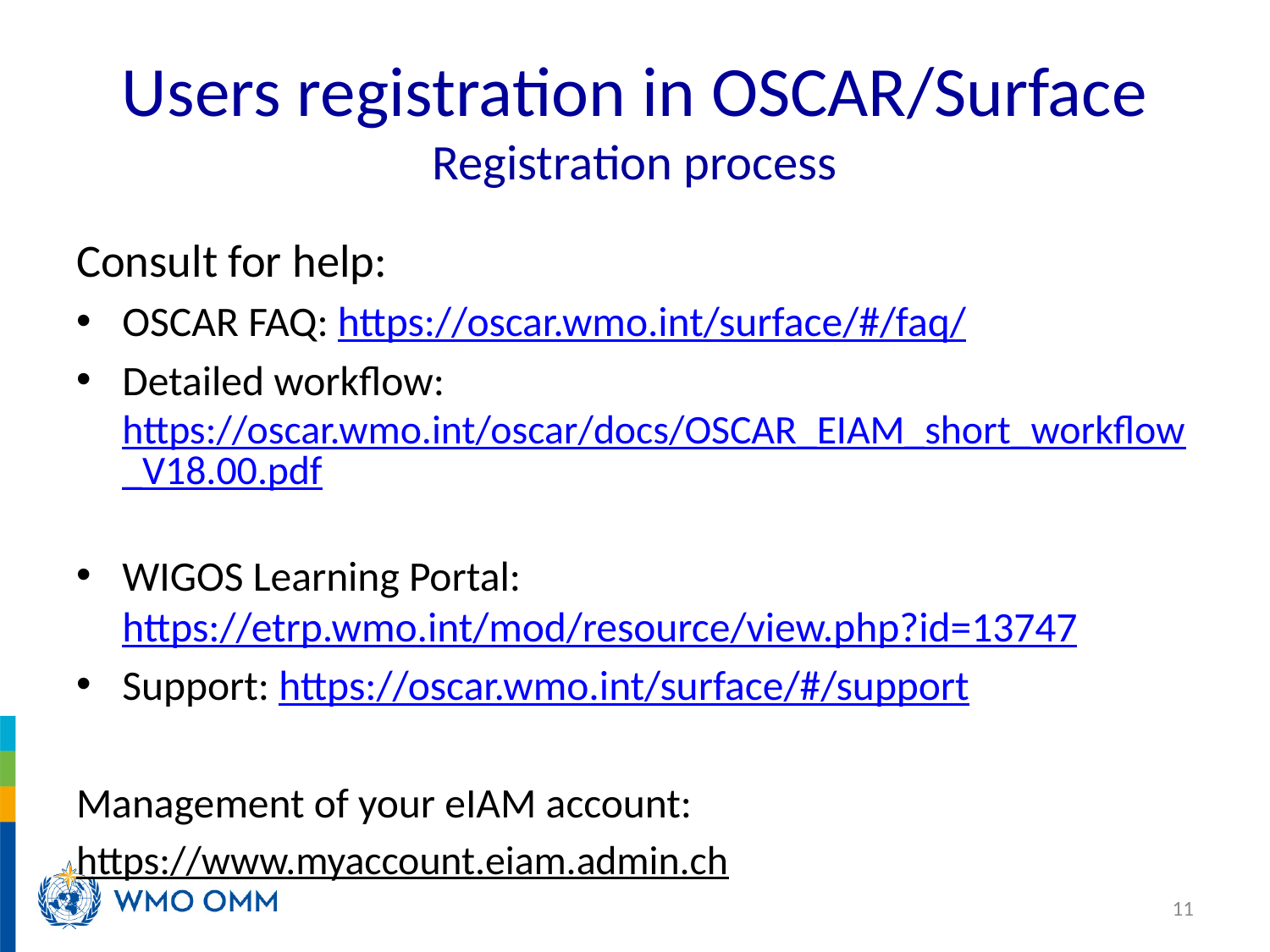

# Users registration in OSCAR/Surface Registration process
Consult for help:
OSCAR FAQ: https://oscar.wmo.int/surface/#/faq/
Detailed workflow: https://oscar.wmo.int/oscar/docs/OSCAR_EIAM_short_workflow_V18.00.pdf
WIGOS Learning Portal: https://etrp.wmo.int/mod/resource/view.php?id=13747
Support: https://oscar.wmo.int/surface/#/support

Management of your eIAM account:
https://www.myaccount.eiam.admin.ch
11